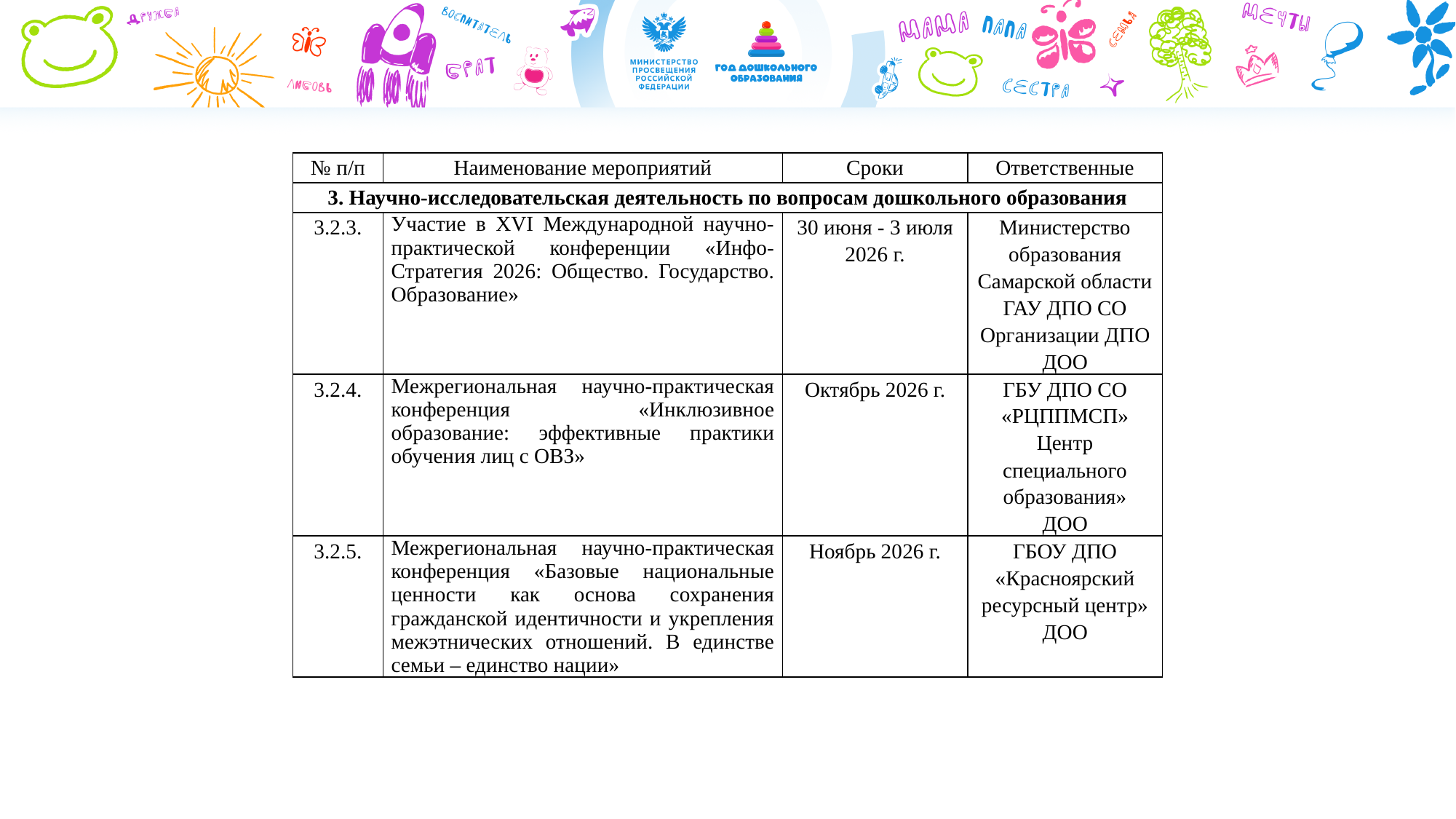

| № п/п | Наименование мероприятий | Сроки | Ответственные |
| --- | --- | --- | --- |
| 3. Научно-исследовательская деятельность по вопросам дошкольного образования |  |  |  |
| 3.2.3. | Участие в XVI Международной научно-практической конференции «Инфо-Стратегия 2026: Общество. Государство. Образование» | 30 июня - 3 июля 2026 г. | Министерство образования Самарской области ГАУ ДПО СО Организации ДПО ДОО |
| 3.2.4. | Межрегиональная научно-практическая конференция «Инклюзивное образование: эффективные практики обучения лиц с ОВЗ» | Октябрь 2026 г. | ГБУ ДПО СО «РЦППМСП» Центр специального образования» ДОО |
| 3.2.5. | Межрегиональная научно-практическая конференция «Базовые национальные ценности как основа сохранения гражданской идентичности и укрепления межэтнических отношений. В единстве семьи – единство нации» | Ноябрь 2026 г. | ГБОУ ДПО «Красноярский ресурсный центр» ДОО |